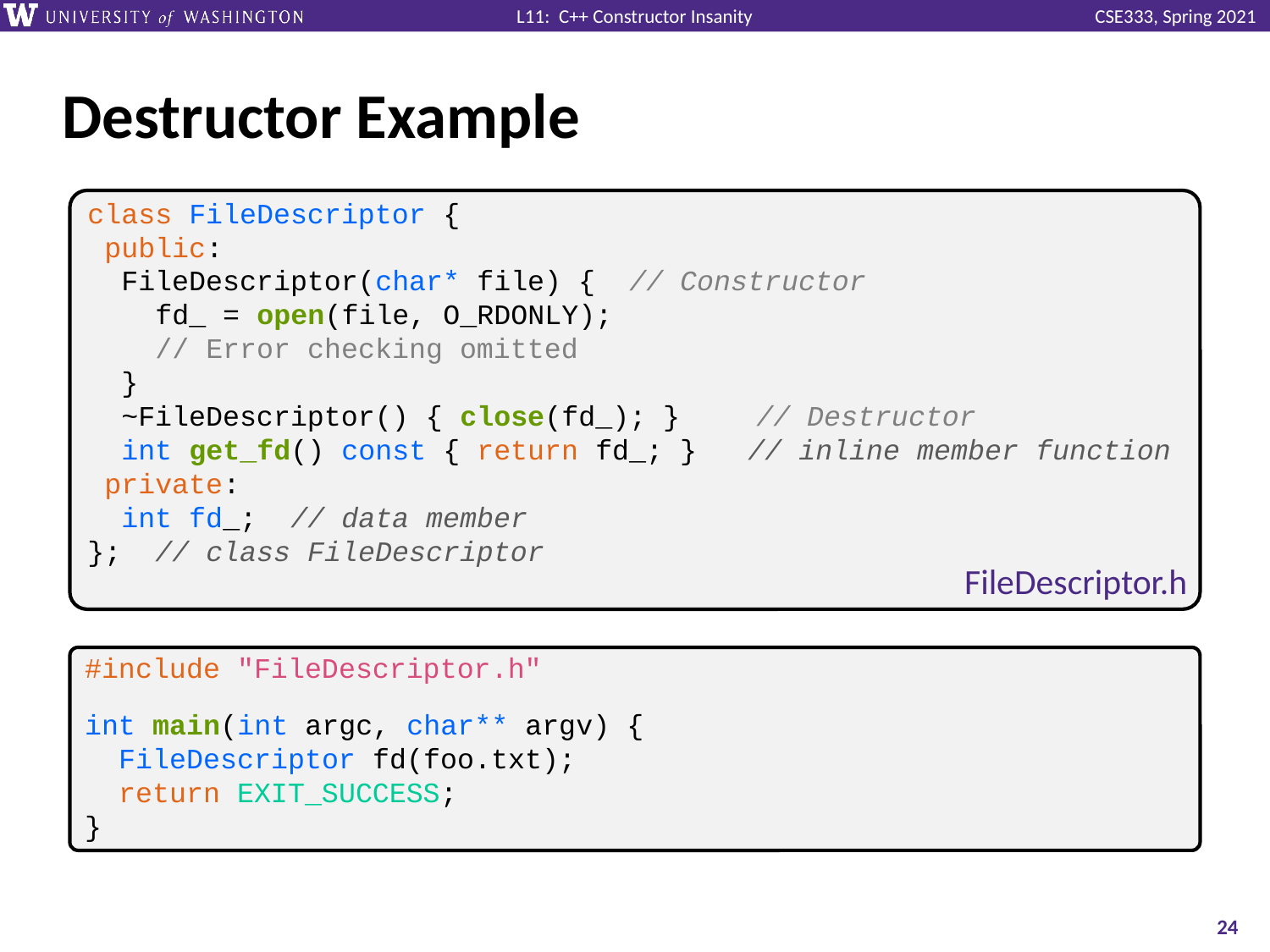

# Destructor Example
class FileDescriptor {
 public:
  FileDescriptor(char* file) {	  // Constructor
    fd_ = open(file, O_RDONLY);
    // Error checking omitted
  }
  ~FileDescriptor() { close(fd_); }	  // Destructor
  int get_fd() const { return fd_; }   // inline member function
 private:
  int fd_;  // data member
};  // class FileDescriptor
FileDescriptor.h
#include "FileDescriptor.h"

int main(int argc, char** argv) {
  FileDescriptor fd(foo.txt);
  return EXIT_SUCCESS;
}
24